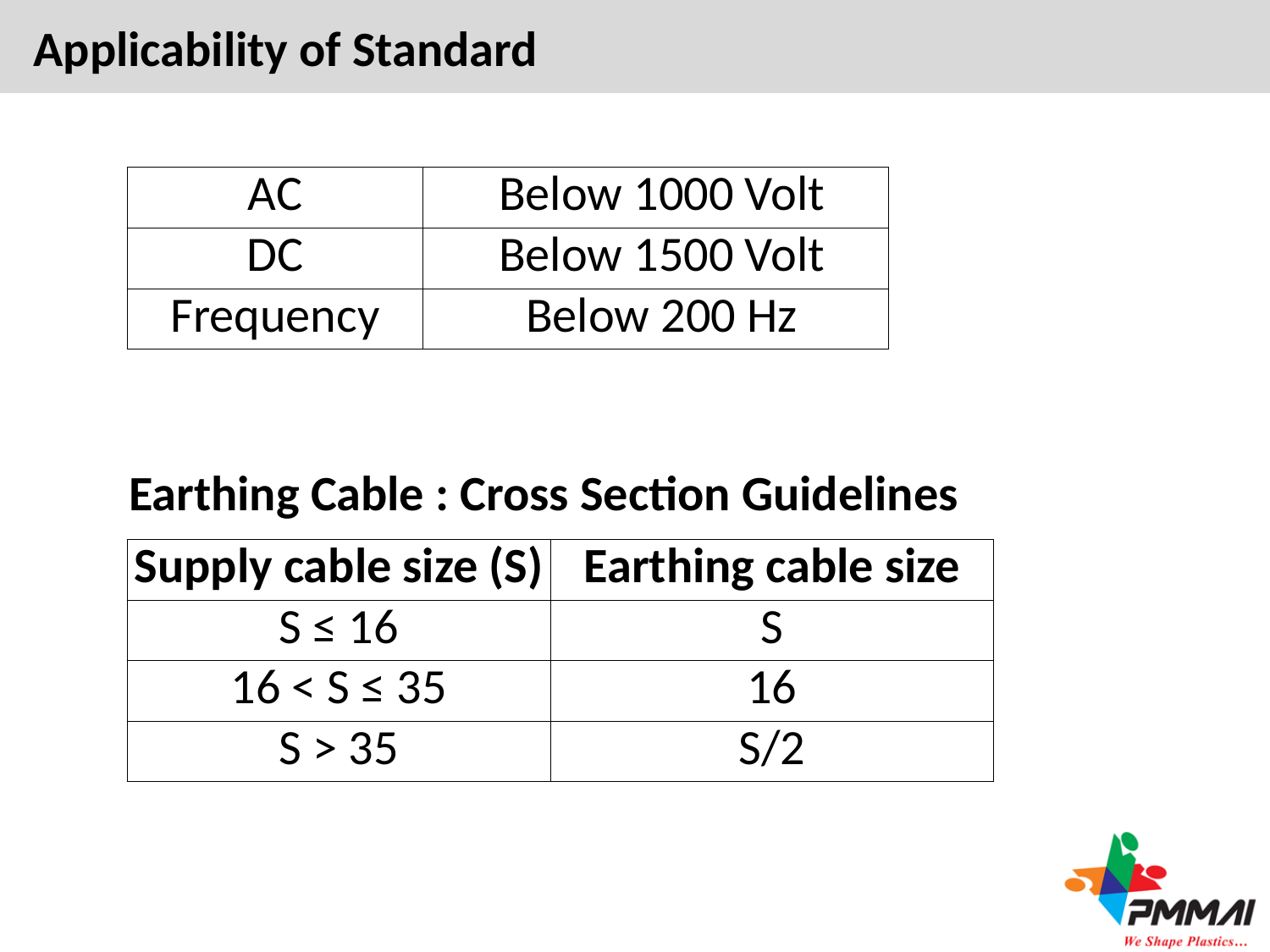

Applicability of Standard
F14-15 : ARMOUR & SPRINT Updates
| AC | Below 1000 Volt |
| --- | --- |
| DC | Below 1500 Volt |
| Frequency | Below 200 Hz |
Earthing Cable : Cross Section Guidelines
| Supply cable size (S) | Earthing cable size |
| --- | --- |
| S ≤ 16 | S |
| 16 < S ≤ 35 | 16 |
| S > 35 | S/2 |